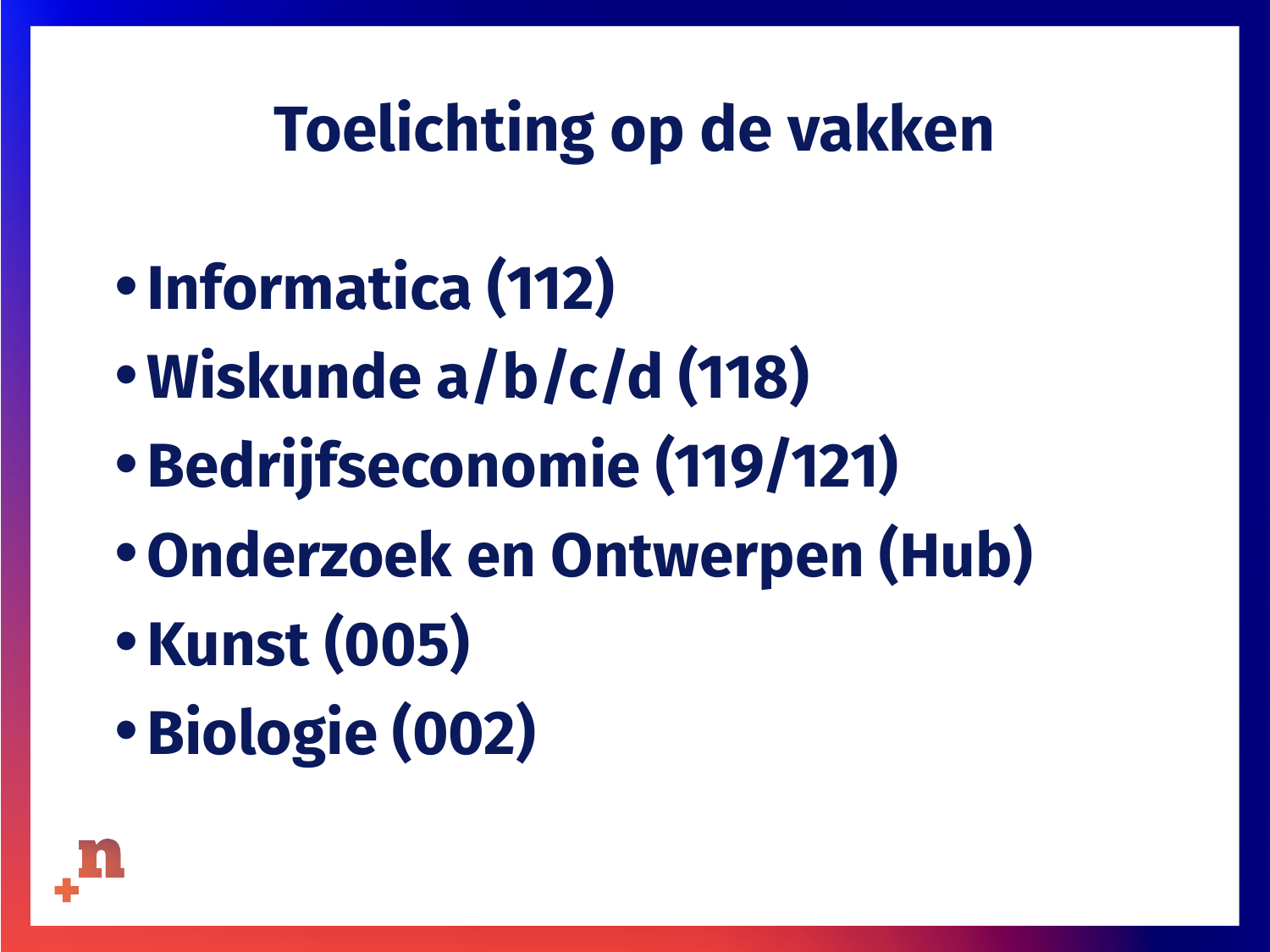

# Toelichting op de vakken
Informatica (112)
Wiskunde a/b/c/d (118)
Bedrijfseconomie (119/121)
Onderzoek en Ontwerpen (Hub)
Kunst (005)
Biologie (002)